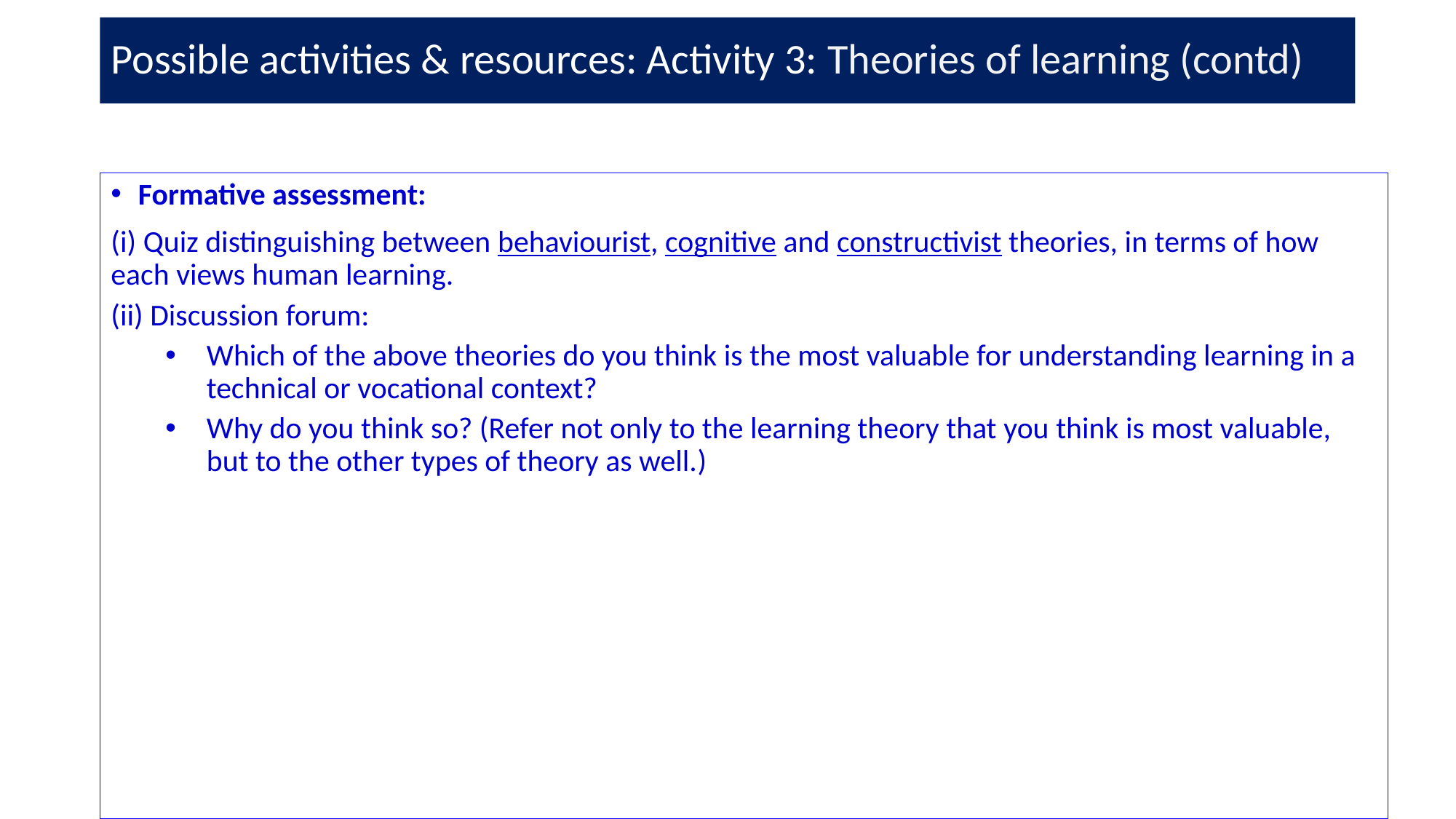

# Possible activities & resources: Activity 3: Theories of learning (contd)
Formative assessment:
(i) Quiz distinguishing between behaviourist, cognitive and constructivist theories, in terms of how each views human learning.
(ii) Discussion forum:
Which of the above theories do you think is the most valuable for understanding learning in a technical or vocational context?
Why do you think so? (Refer not only to the learning theory that you think is most valuable, but to the other types of theory as well.​​)